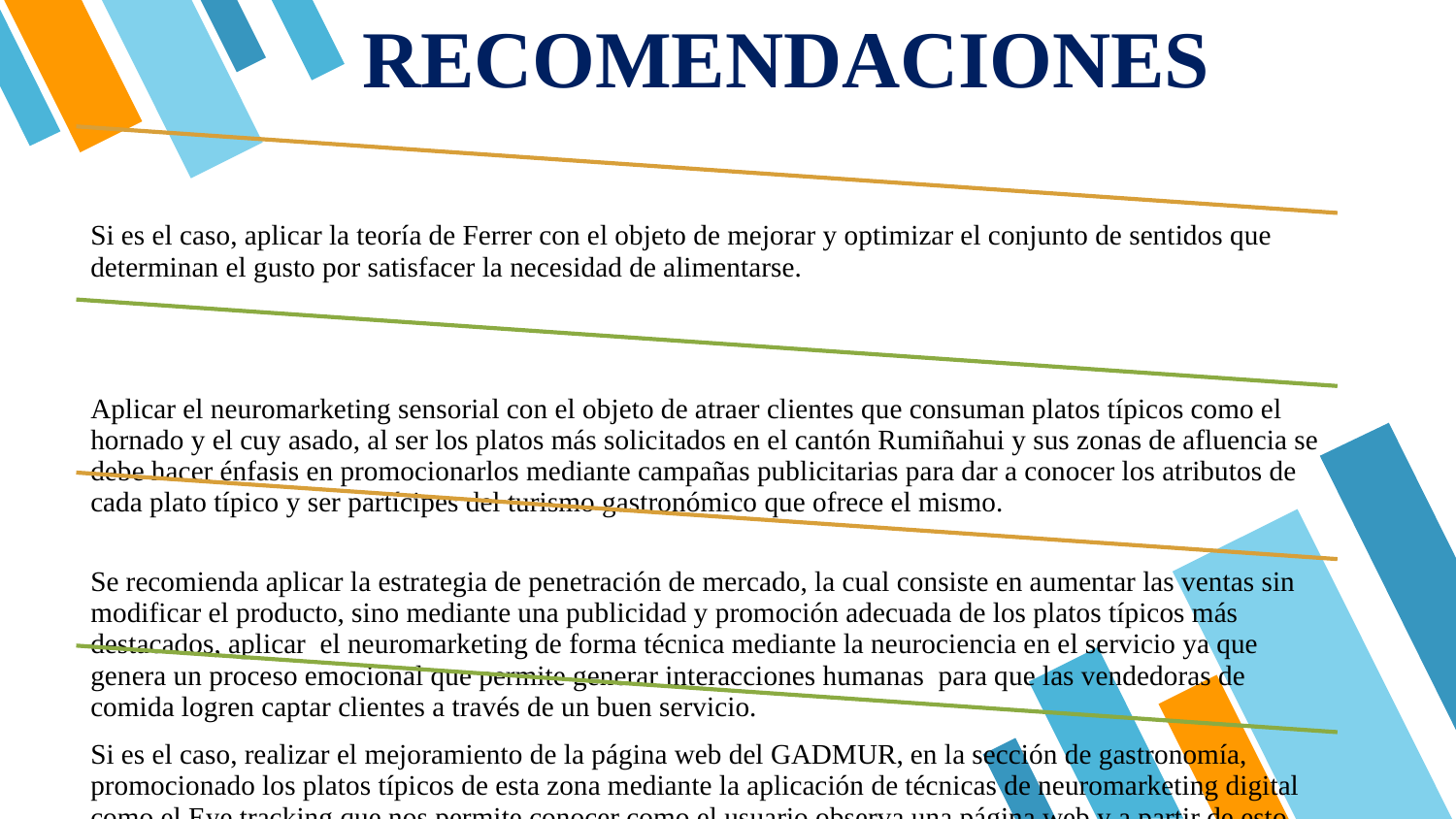

RECOMENDACIONES
Si es el caso, aplicar la teoría de Ferrer con el objeto de mejorar y optimizar el conjunto de sentidos que determinan el gusto por satisfacer la necesidad de alimentarse.
Aplicar el neuromarketing sensorial con el objeto de atraer clientes que consuman platos típicos como el hornado y el cuy asado, al ser los platos más solicitados en el cantón Rumiñahui y sus zonas de afluencia se debe hacer énfasis en promocionarlos mediante campañas publicitarias para dar a conocer los atributos de cada plato típico y ser partícipes del turismo gastronómico que ofrece el mismo.
Se recomienda aplicar la estrategia de penetración de mercado, la cual consiste en aumentar las ventas sin modificar el producto, sino mediante una publicidad y promoción adecuada de los platos típicos más destacados, aplicar  el neuromarketing de forma técnica mediante la neurociencia en el servicio ya que genera un proceso emocional que permite generar interacciones humanas  para que las vendedoras de comida logren captar clientes a través de un buen servicio.